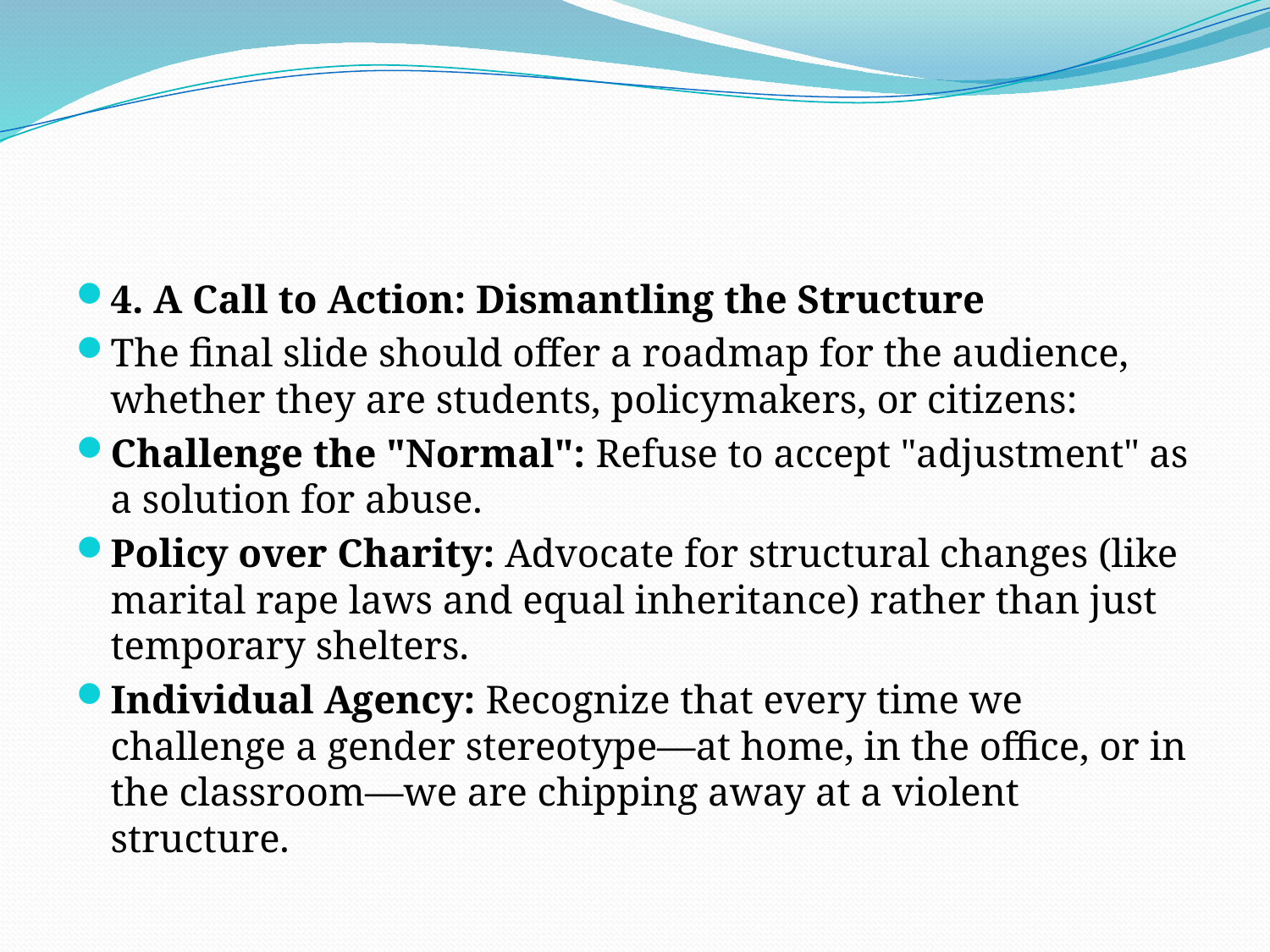

#
4. A Call to Action: Dismantling the Structure
The final slide should offer a roadmap for the audience, whether they are students, policymakers, or citizens:
Challenge the "Normal": Refuse to accept "adjustment" as a solution for abuse.
Policy over Charity: Advocate for structural changes (like marital rape laws and equal inheritance) rather than just temporary shelters.
Individual Agency: Recognize that every time we challenge a gender stereotype—at home, in the office, or in the classroom—we are chipping away at a violent structure.